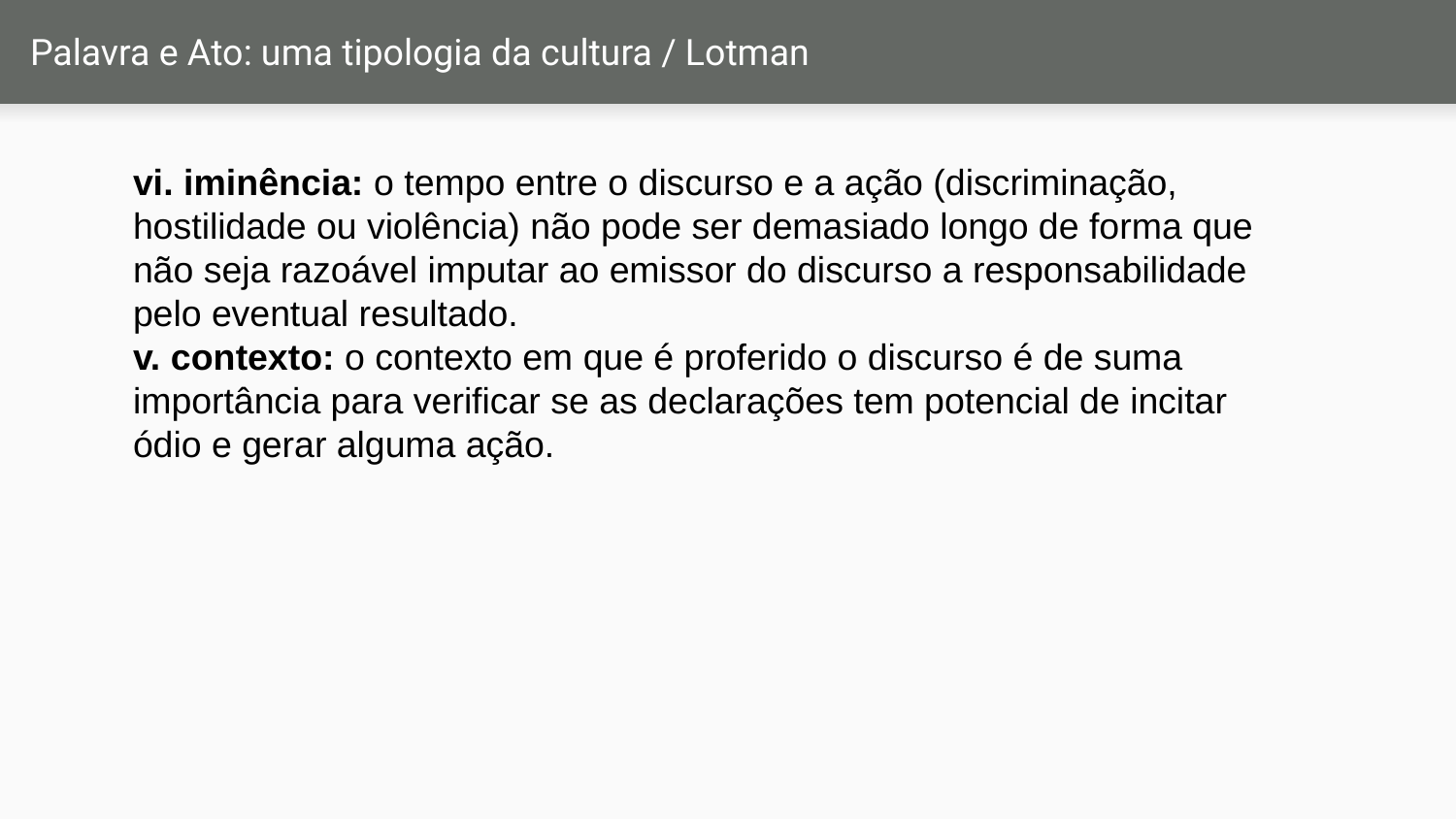

# Palavra e Ato: uma tipologia da cultura / Lotman
vi. iminência: o tempo entre o discurso e a ação (discriminação,
hostilidade ou violência) não pode ser demasiado longo de forma que não seja razoável imputar ao emissor do discurso a responsabilidade pelo eventual resultado.
v. contexto: o contexto em que é proferido o discurso é de suma
importância para verificar se as declarações tem potencial de incitar ódio e gerar alguma ação.